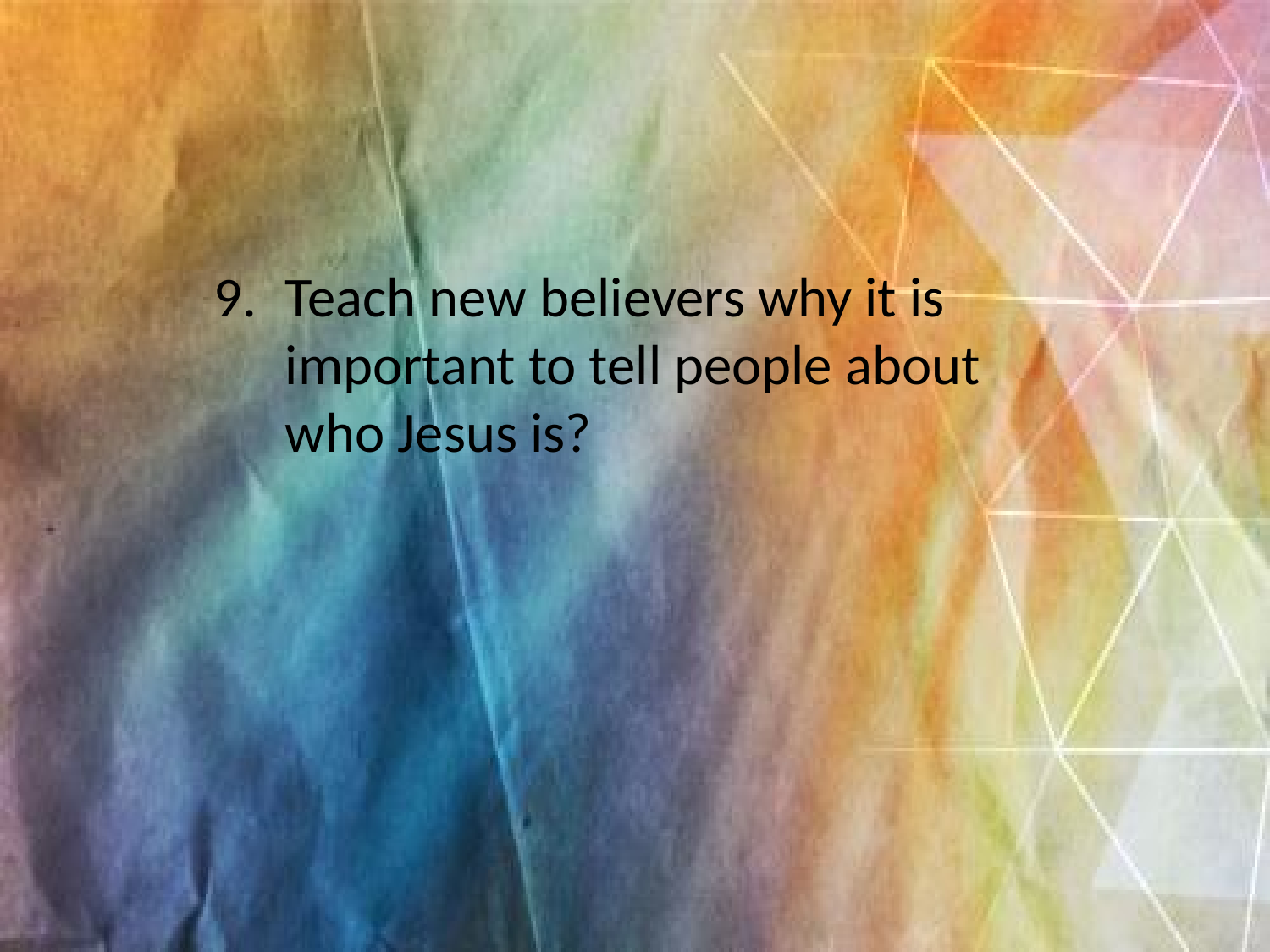

Teach new believers why it is important to tell people about who Jesus is?